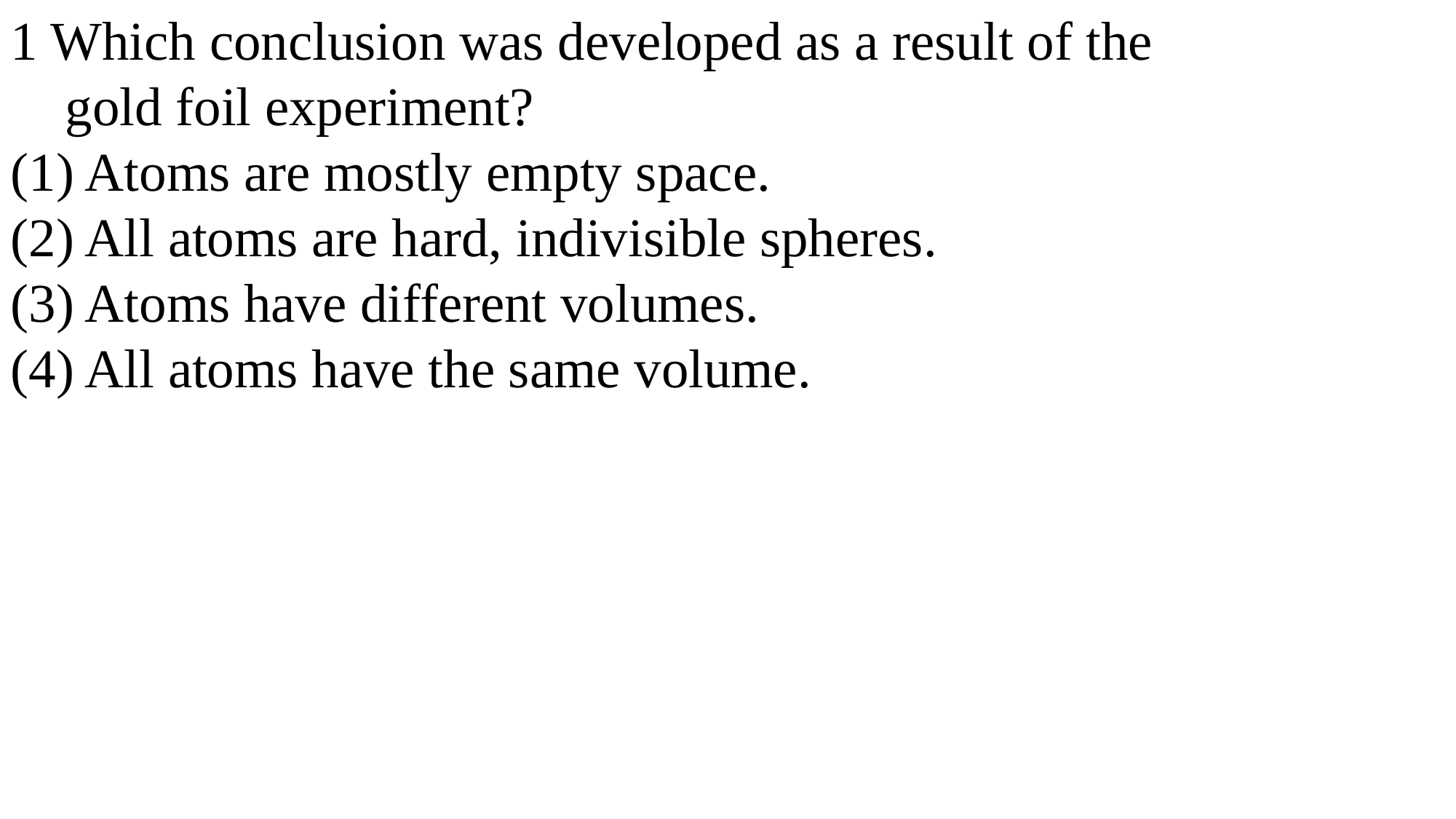

1 Which conclusion was developed as a result of the
    gold foil experiment?
(1) Atoms are mostly empty space.
(2) All atoms are hard, indivisible spheres.
(3) Atoms have different volumes.
(4) All atoms have the same volume.